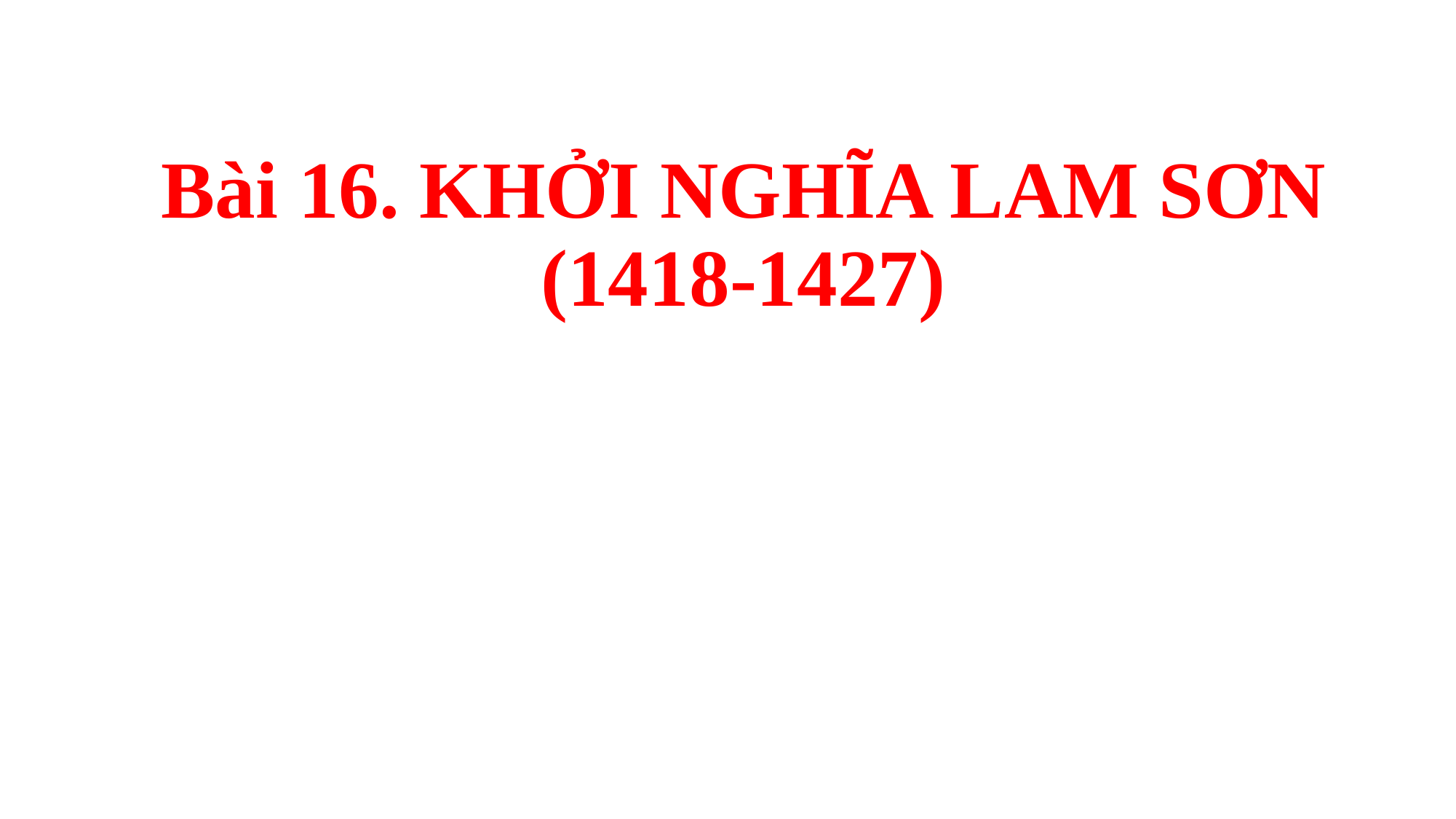

# Bài 16. KHỞI NGHĨA LAM SƠN (1418-1427)